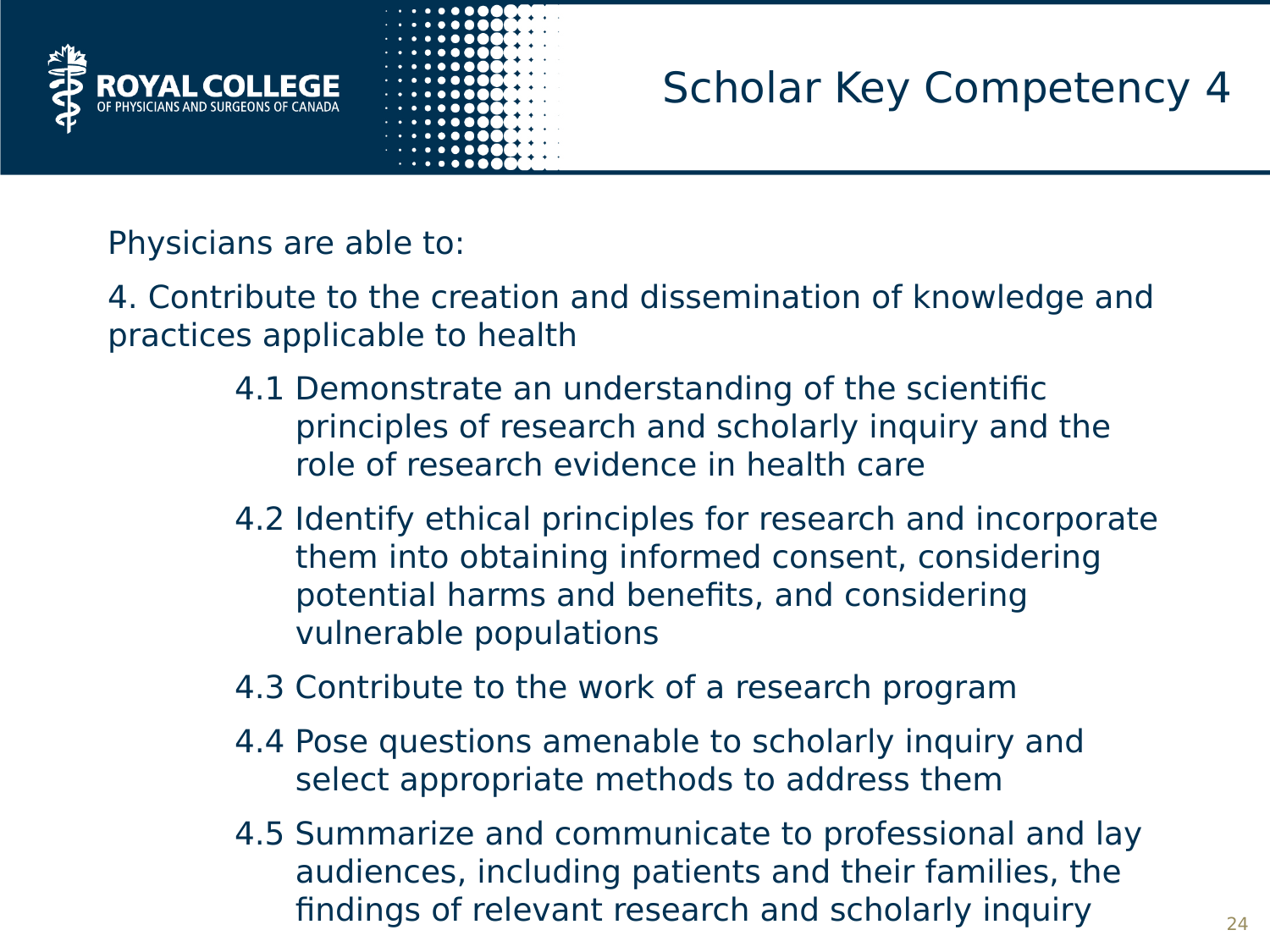

# Scholar Key Competency 4
Physicians are able to:
4. Contribute to the creation and dissemination of knowledge and practices applicable to health
	4.1 Demonstrate an understanding of the scientific
	      principles of research and scholarly inquiry and the
	      role of research evidence in health care
	4.2 Identify ethical principles for research and incorporate
	      them into obtaining informed consent, considering
	      potential harms and benefits, and considering
	      vulnerable populations
	4.3 Contribute to the work of a research program
	4.4 Pose questions amenable to scholarly inquiry and
	      select appropriate methods to address them
	4.5 Summarize and communicate to professional and lay
	      audiences, including patients and their families, the
	      findings of relevant research and scholarly inquiry
24